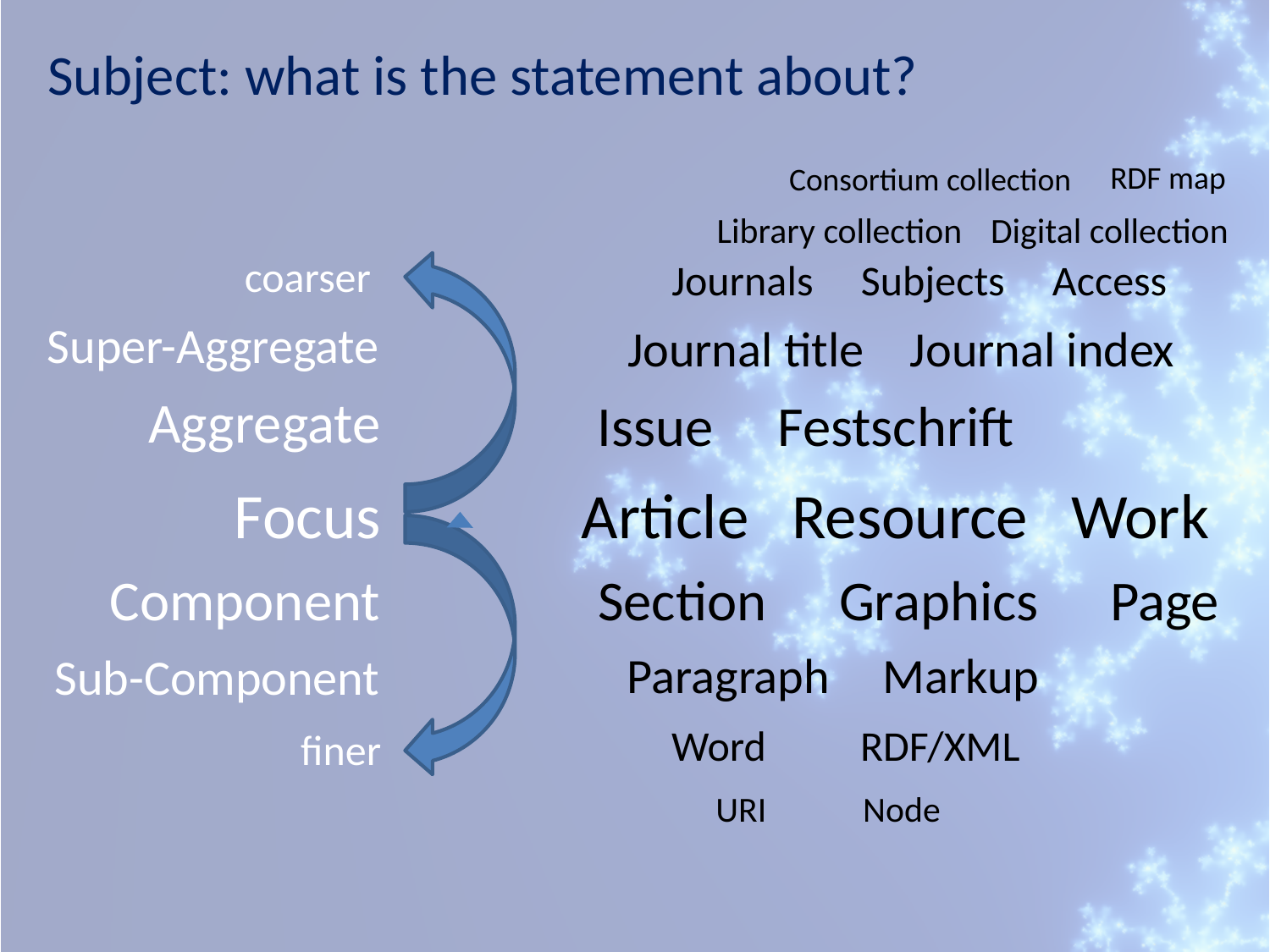

Subject: what is the statement about?
RDF map
Consortium collection
Library collection
Digital collection
coarser
Journals
Subjects
Access

Super-Aggregate
Journal title
Journal index
Aggregate
Issue
Festschrift
Focus
Article
Resource
Work
Component
Section
Graphics
Page
Paragraph
Markup
Sub-Component
Word
RDF/XML
finer
URI
Node